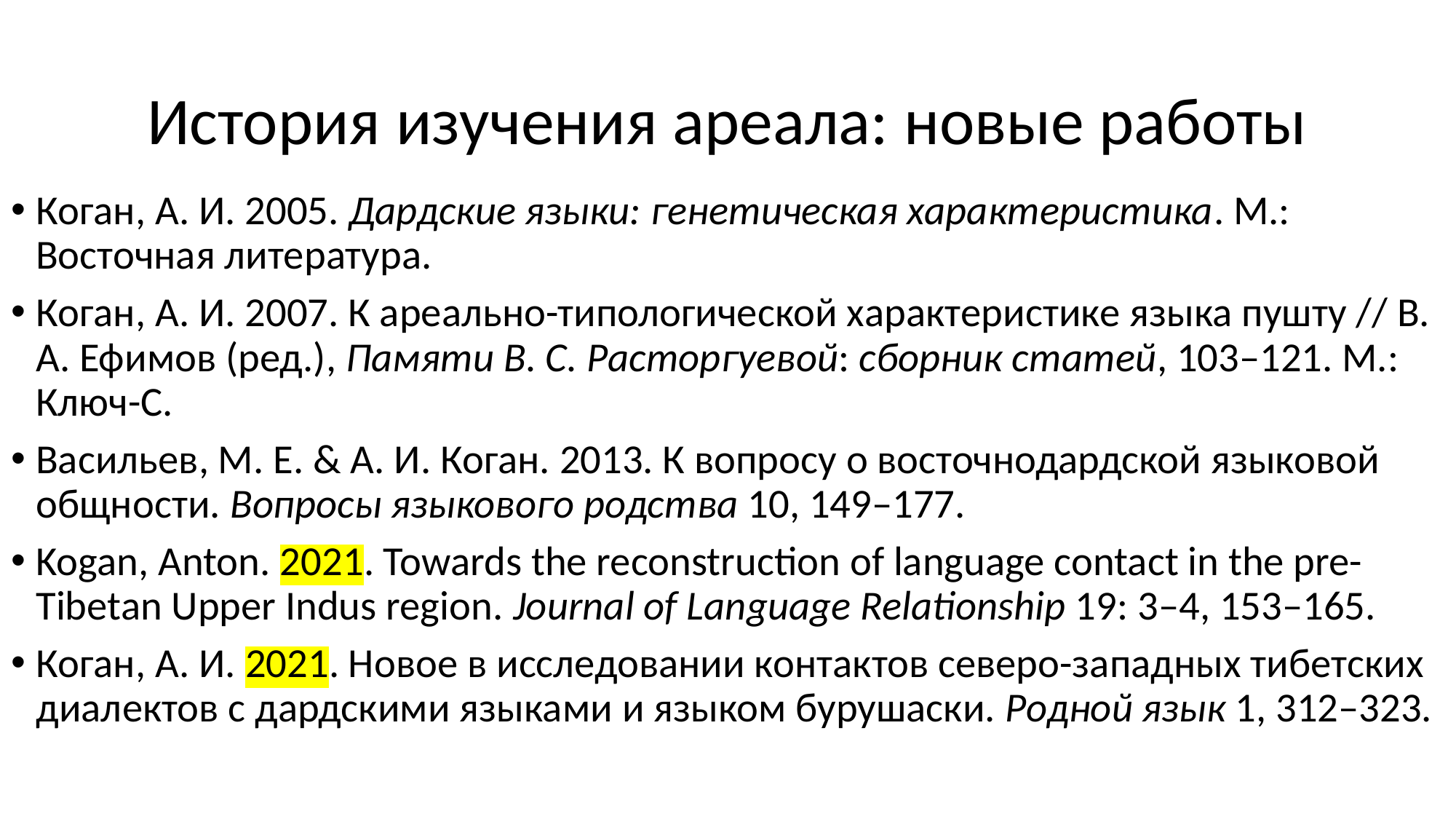

# История изучения ареала: новые работы
Коган, А. И. 2005. Дардские языки: генетическая характеристика. М.: Восточная литература.
Коган, А. И. 2007. К ареально-типологической характеристике языка пушту // В. А. Ефимов (ред.), Памяти В. С. Расторгуевой: сборник статей, 103–121. М.: Ключ-С.
Васильев, М. Е. & А. И. Коган. 2013. К вопросу о восточнодардской языковой общности. Вопросы языкового родства 10, 149–177.
Kogan, Anton. 2021. Towards the reconstruction of language contact in the pre-Tibetan Upper Indus region. Journal of Language Relationship 19: 3–4, 153–165.
Коган, А. И. 2021. Новое в исследовании контактов северо-западных тибетских диалектов с дардскими языками и языком бурушаски. Родной язык 1, 312–323.